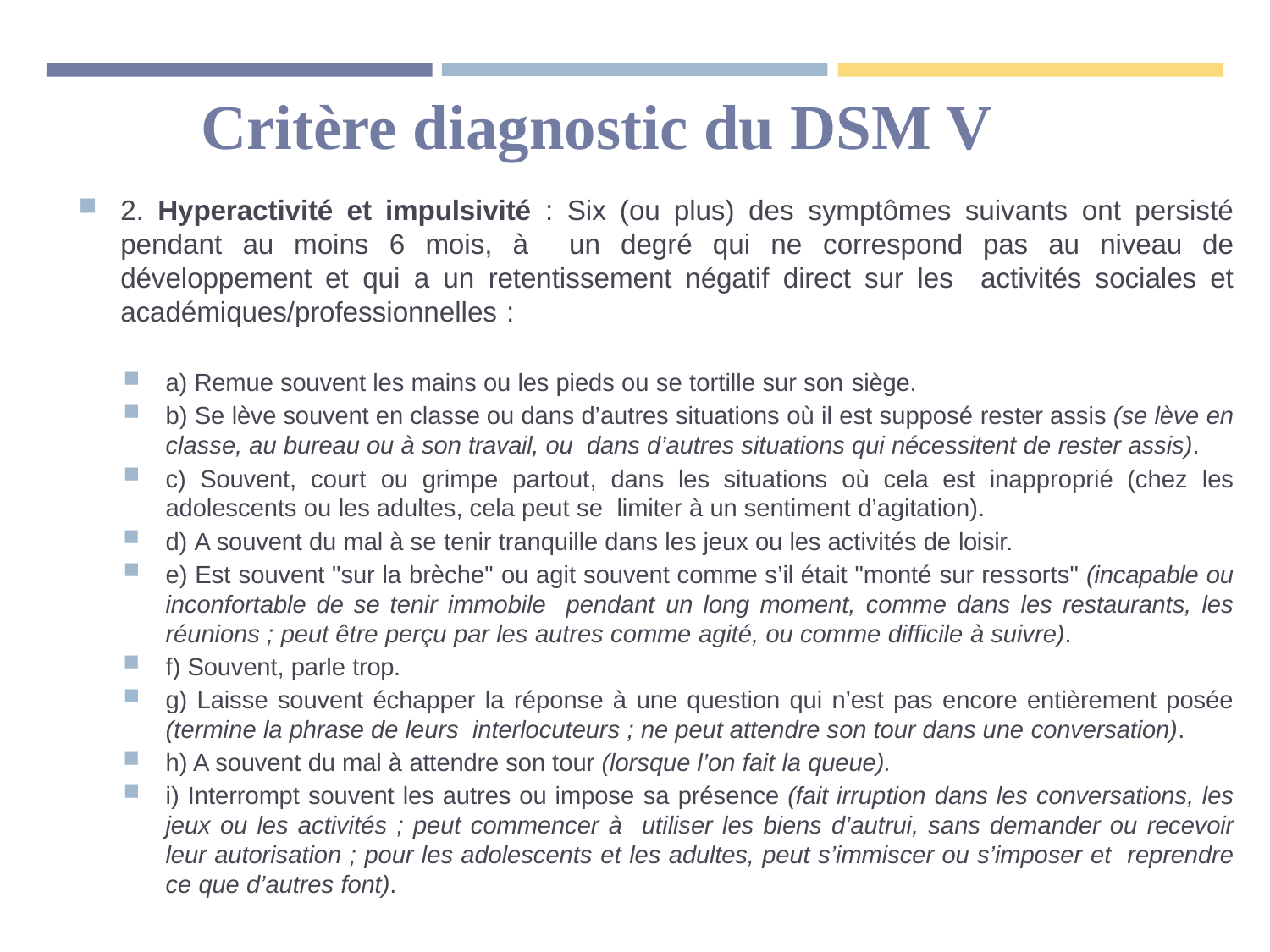

Critère diagnostic du DSM V
2. Hyperactivité et impulsivité : Six (ou plus) des symptômes suivants ont persisté pendant au moins 6 mois, à  un degré qui ne correspond pas au niveau de développement et qui a un retentissement négatif direct sur les  activités sociales et académiques/professionnelles :

a) Remue souvent les mains ou les pieds ou se tortille sur son siège.
b) Se lève souvent en classe ou dans d’autres situations où il est supposé rester assis (se lève en classe, au bureau ou à son travail, ou  dans d’autres situations qui nécessitent de rester assis).
c) Souvent, court ou grimpe partout, dans les situations où cela est inapproprié (chez les adolescents ou les adultes, cela peut se  limiter à un sentiment d’agitation).
d) A souvent du mal à se tenir tranquille dans les jeux ou les activités de loisir.
e) Est souvent "sur la brèche" ou agit souvent comme s’il était "monté sur ressorts" (incapable ou inconfortable de se tenir immobile  pendant un long moment, comme dans les restaurants, les réunions ; peut être perçu par les autres comme agité, ou comme difficile à suivre).
f) Souvent, parle trop.
g) Laisse souvent échapper la réponse à une question qui n’est pas encore entièrement posée (termine la phrase de leurs  interlocuteurs ; ne peut attendre son tour dans une conversation).
h) A souvent du mal à attendre son tour (lorsque l’on fait la queue).
i) Interrompt souvent les autres ou impose sa présence (fait irruption dans les conversations, les jeux ou les activités ; peut commencer à  utiliser les biens d’autrui, sans demander ou recevoir leur autorisation ; pour les adolescents et les adultes, peut s’immiscer ou s’imposer et  reprendre ce que d’autres font).